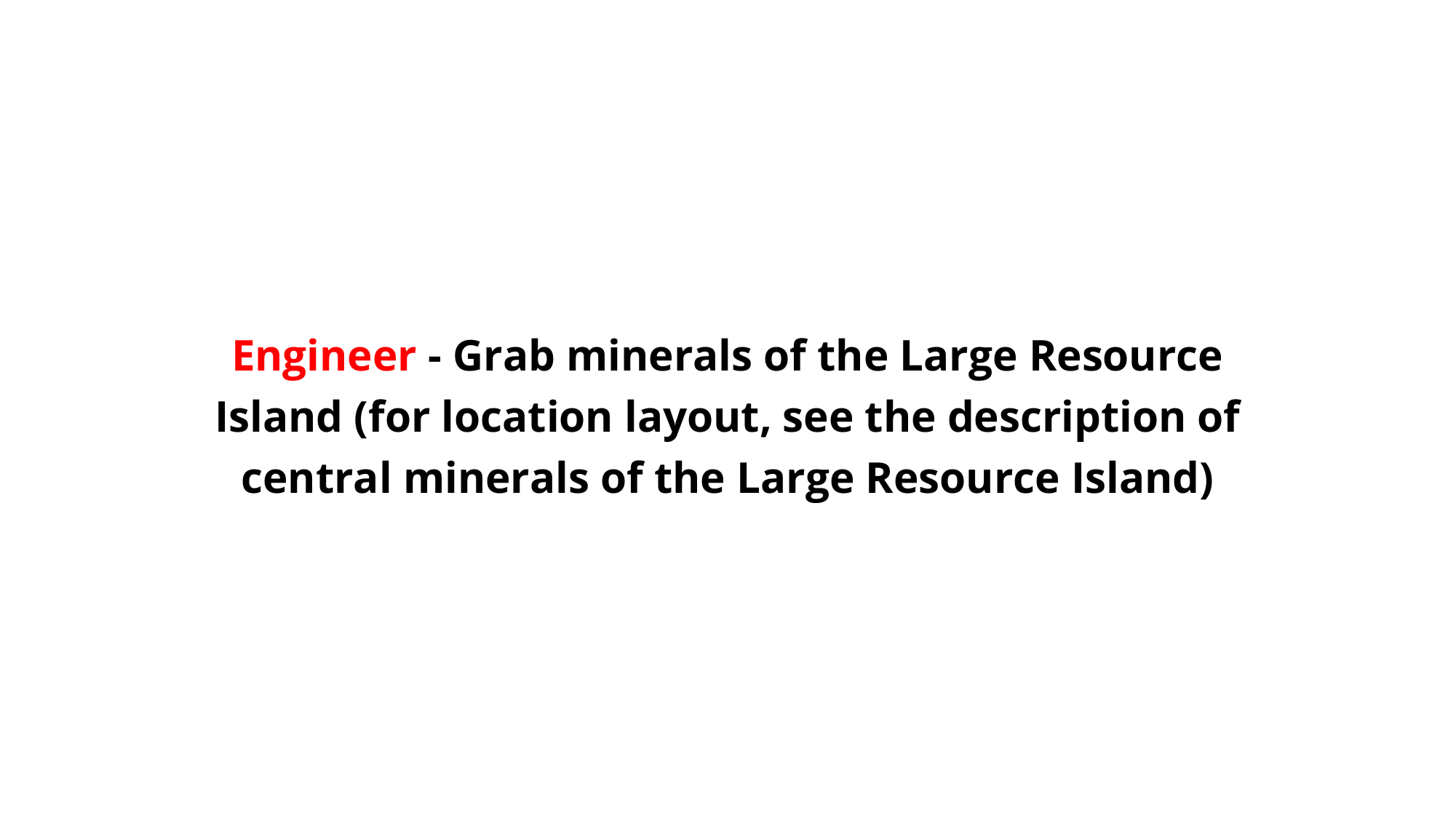

Engineer - Grab minerals of the Large Resource Island (for location layout, see the description of central minerals of the Large Resource Island)